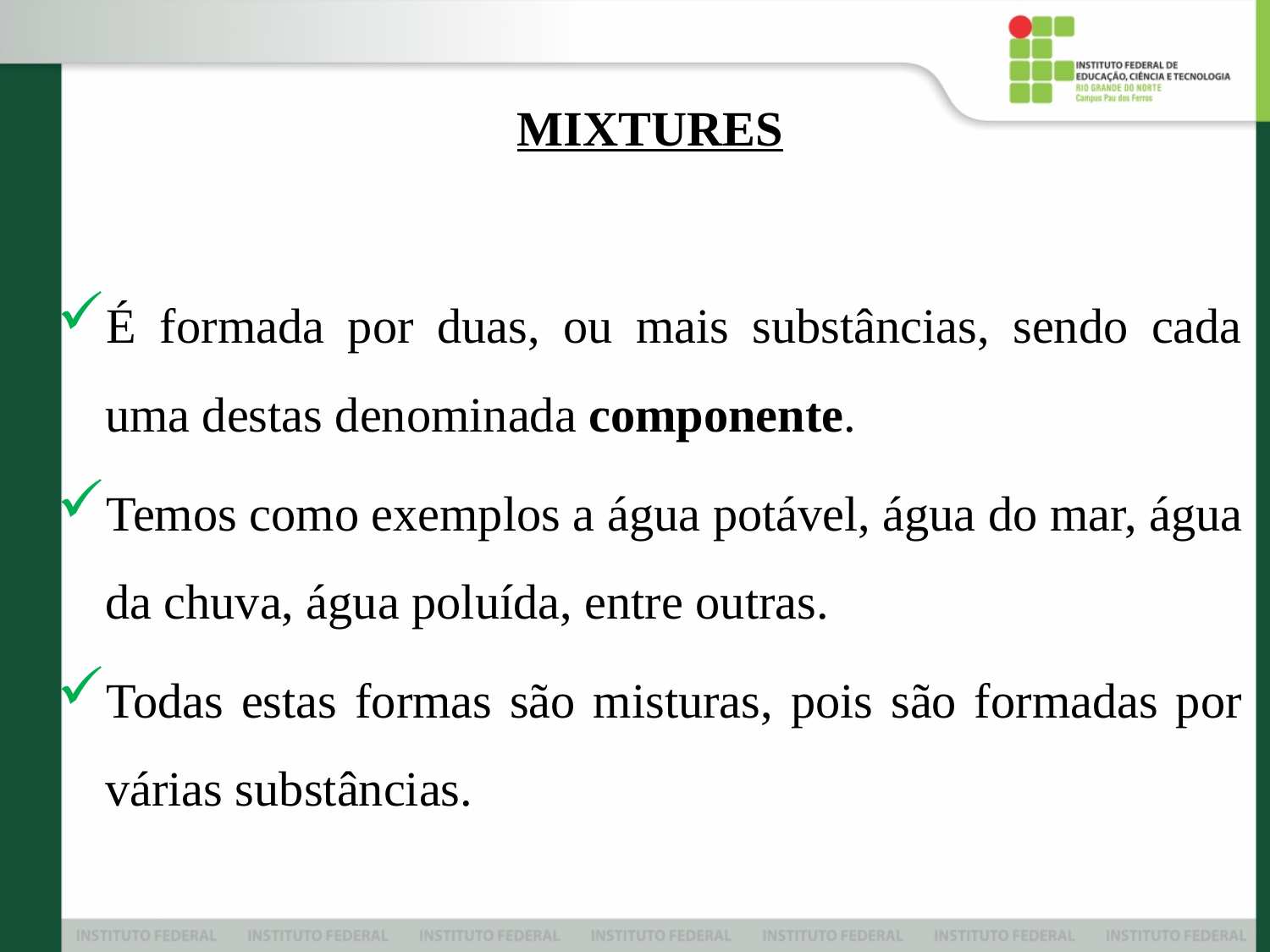

MIXTURES

É formada por duas, ou mais substâncias, sendo cada uma destas denominada componente.
Temos como exemplos a água potável, água do mar, água da chuva, água poluída, entre outras.
Todas estas formas são misturas, pois são formadas por várias substâncias.